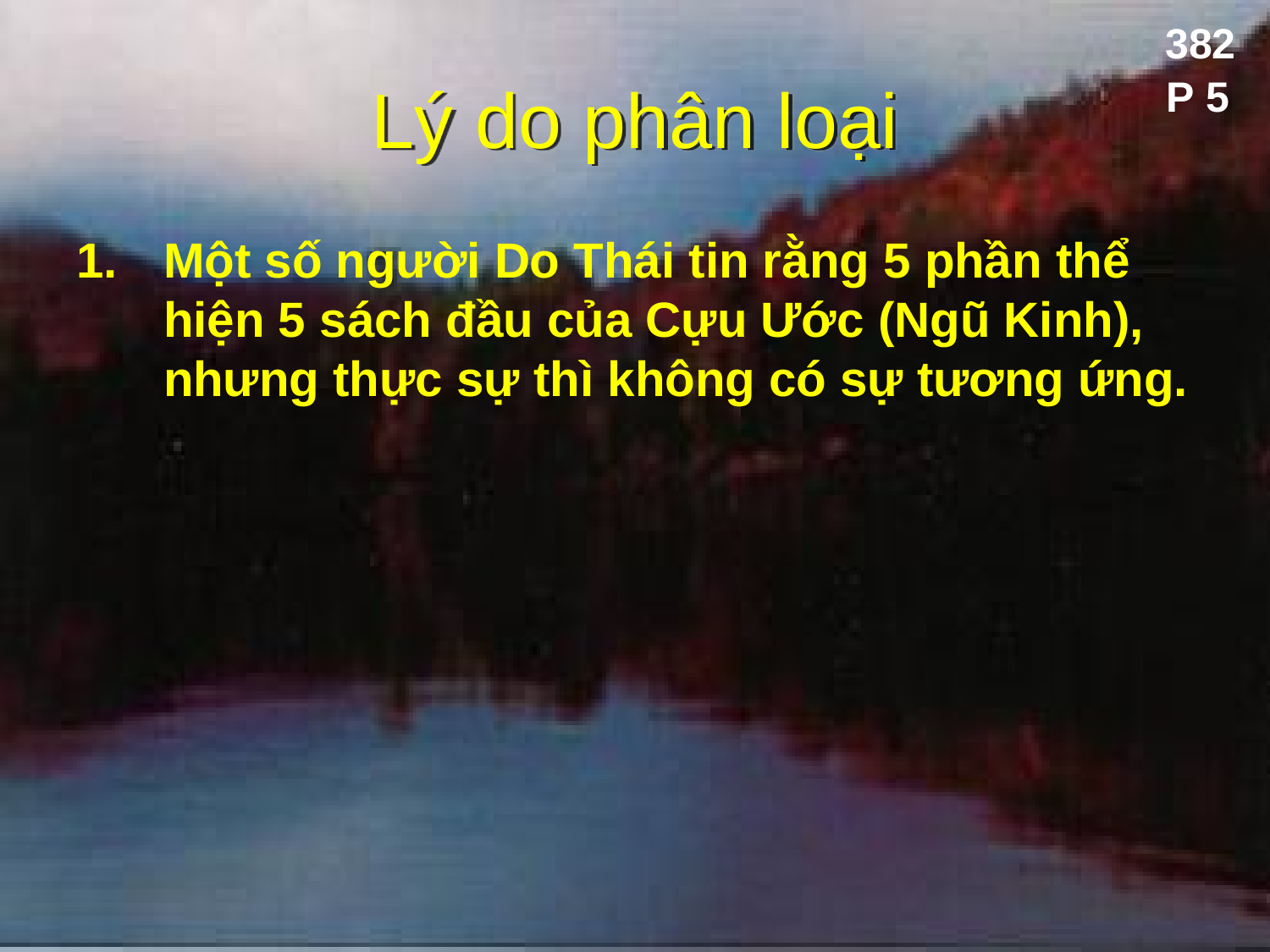

382
# Lý do phân loại
P 5
1.	Một số người Do Thái tin rằng 5 phần thể hiện 5 sách đầu của Cựu Ước (Ngũ Kinh), nhưng thực sự thì không có sự tương ứng.